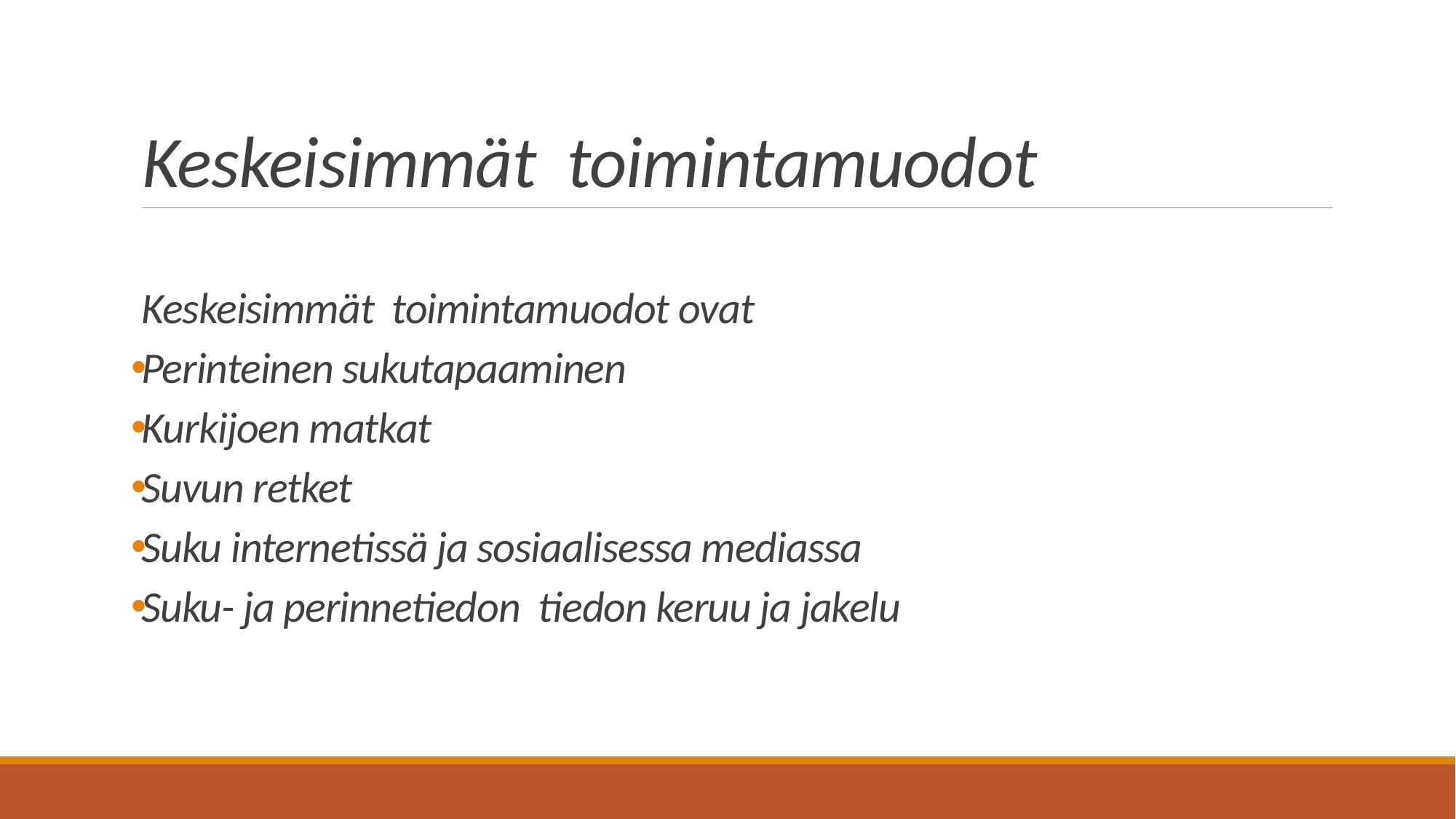

# Keskeisimmät  toimintamuodot

Keskeisimmät  toimintamuodot ovat
Perinteinen sukutapaaminen
Kurkijoen matkat
Suvun retket
Suku internetissä ja sosiaalisessa mediassa
Suku- ja perinnetiedon  tiedon keruu ja jakelu